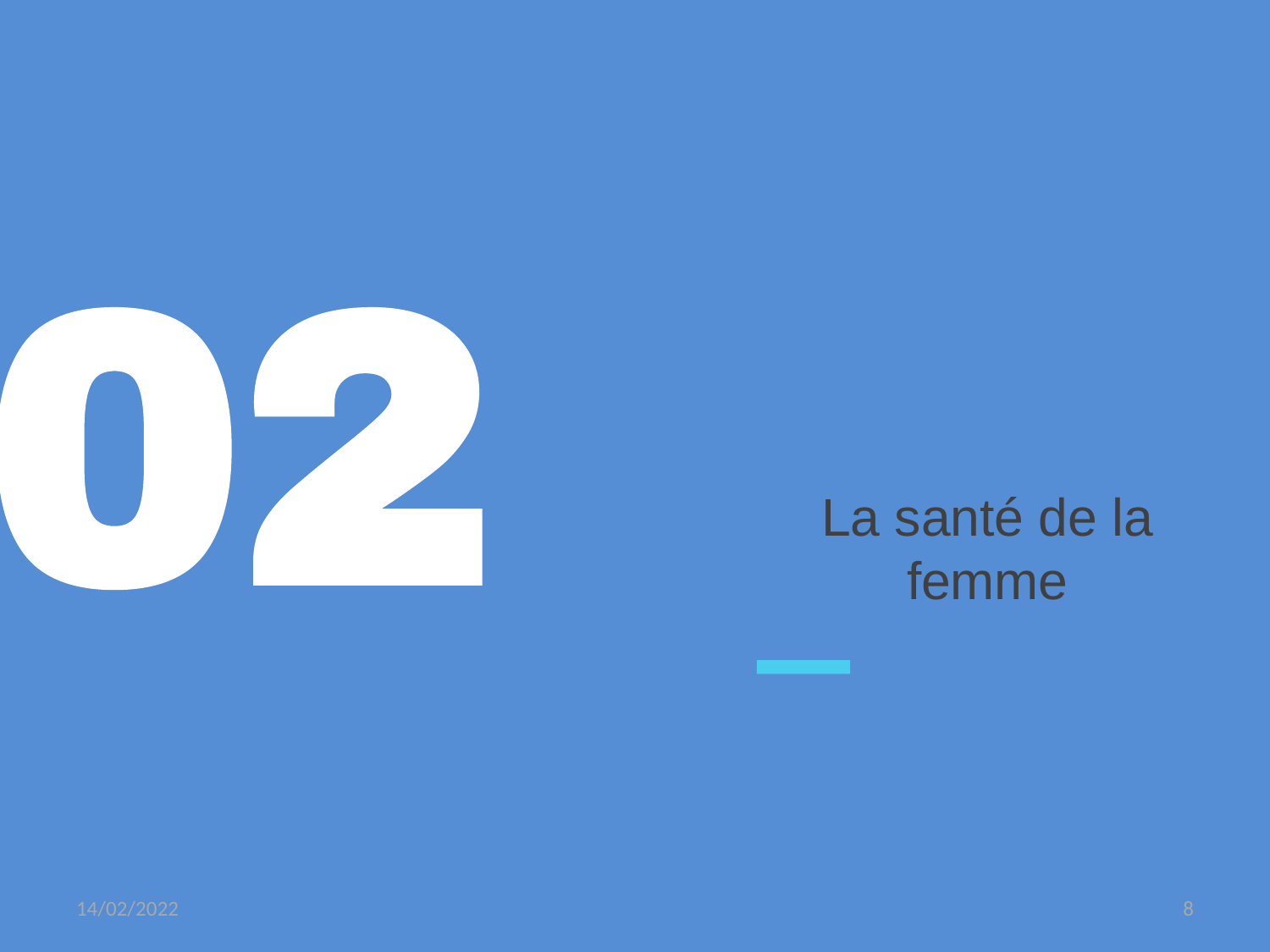

02
# La santé de la femme
14/02/2022
8